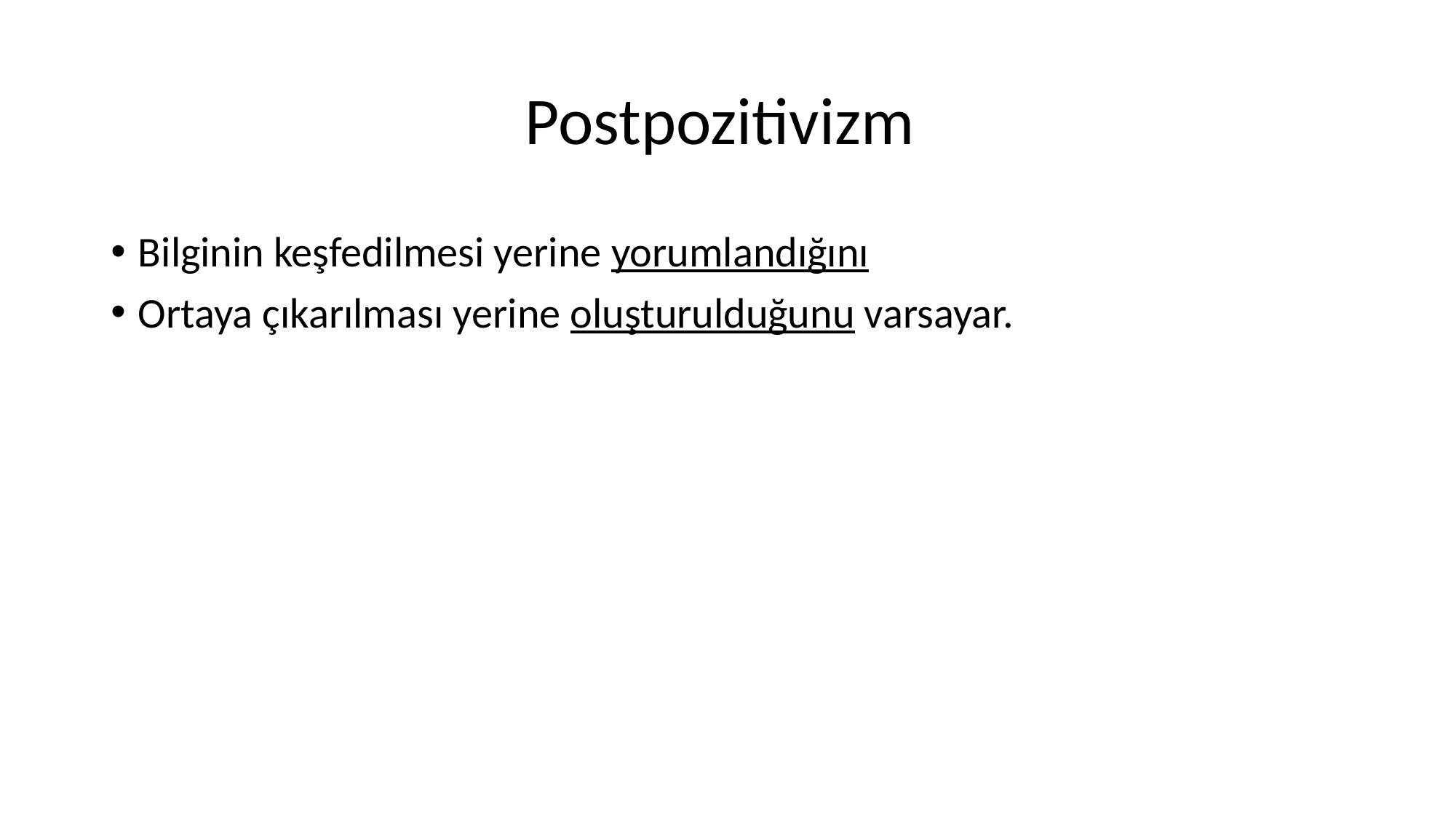

# Postpozitivizm
Bilginin keşfedilmesi yerine yorumlandığını
Ortaya çıkarılması yerine oluşturulduğunu varsayar.